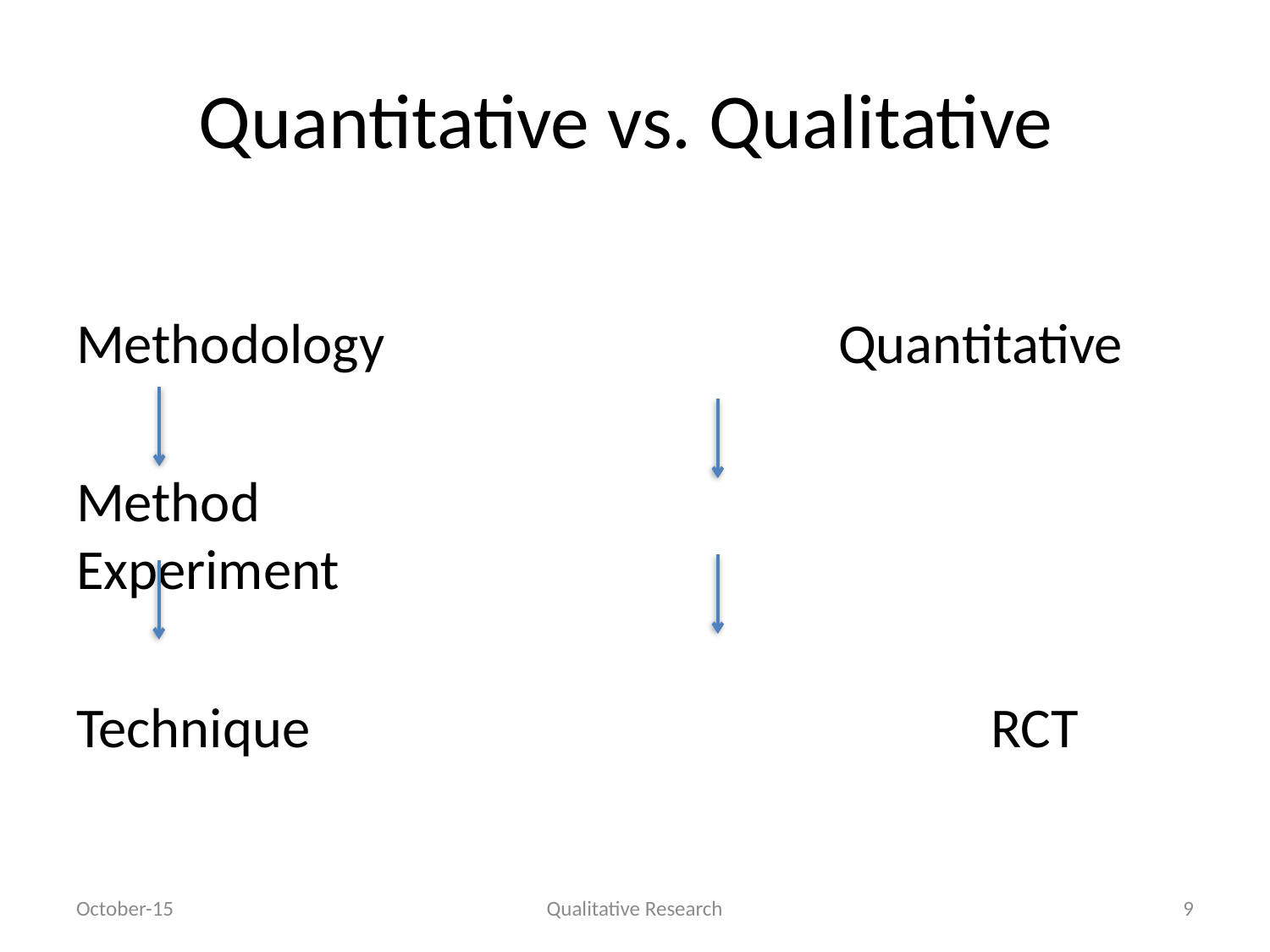

# Quantitative vs. Qualitative

Methodology				Quantitative

Method						Experiment

Technique						  RCT

October-15
Qualitative Research
9